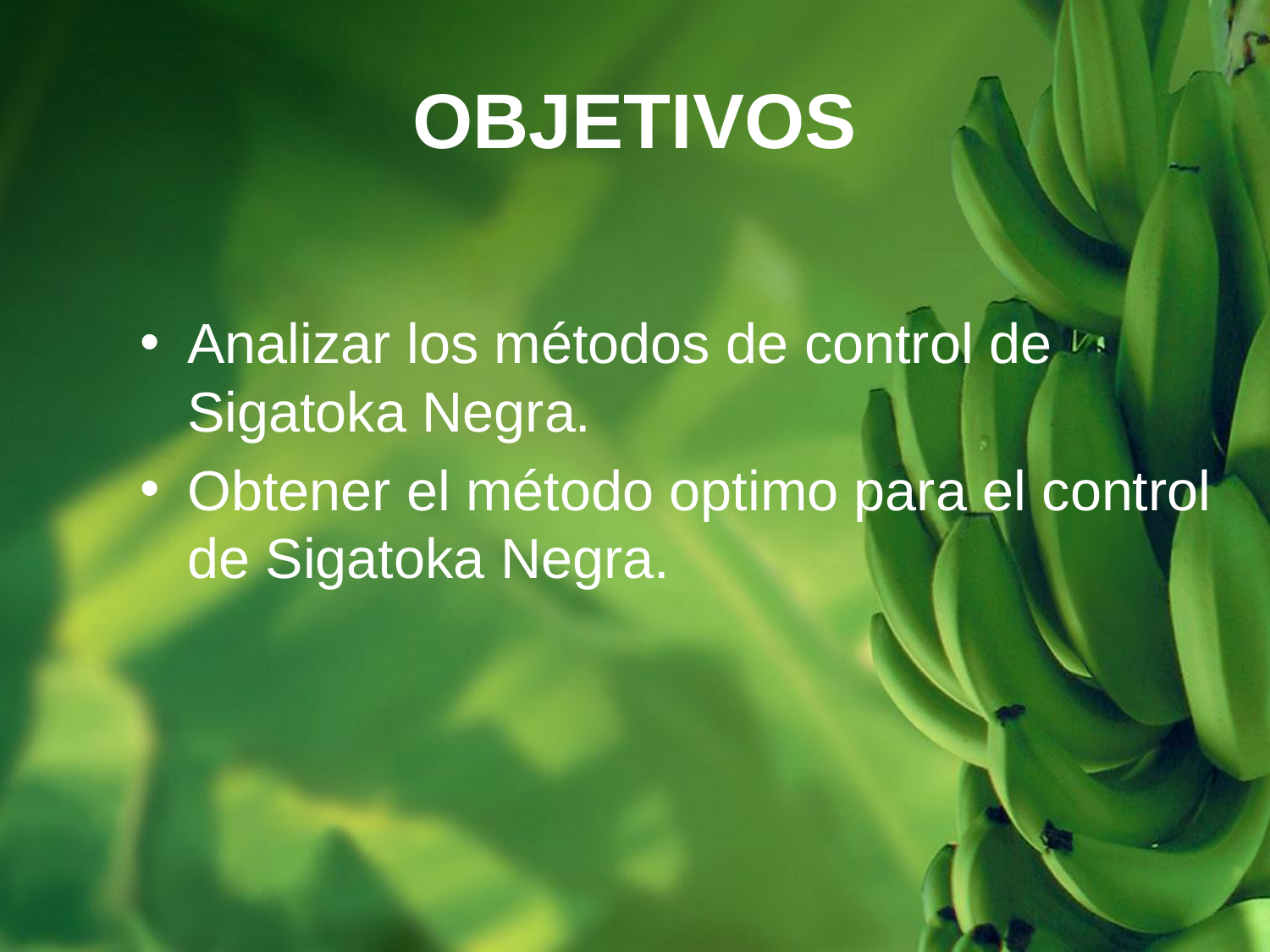

OBJETIVOS

Analizar los métodos de control de Sigatoka Negra.
Obtener el método optimo para el control de Sigatoka Negra.